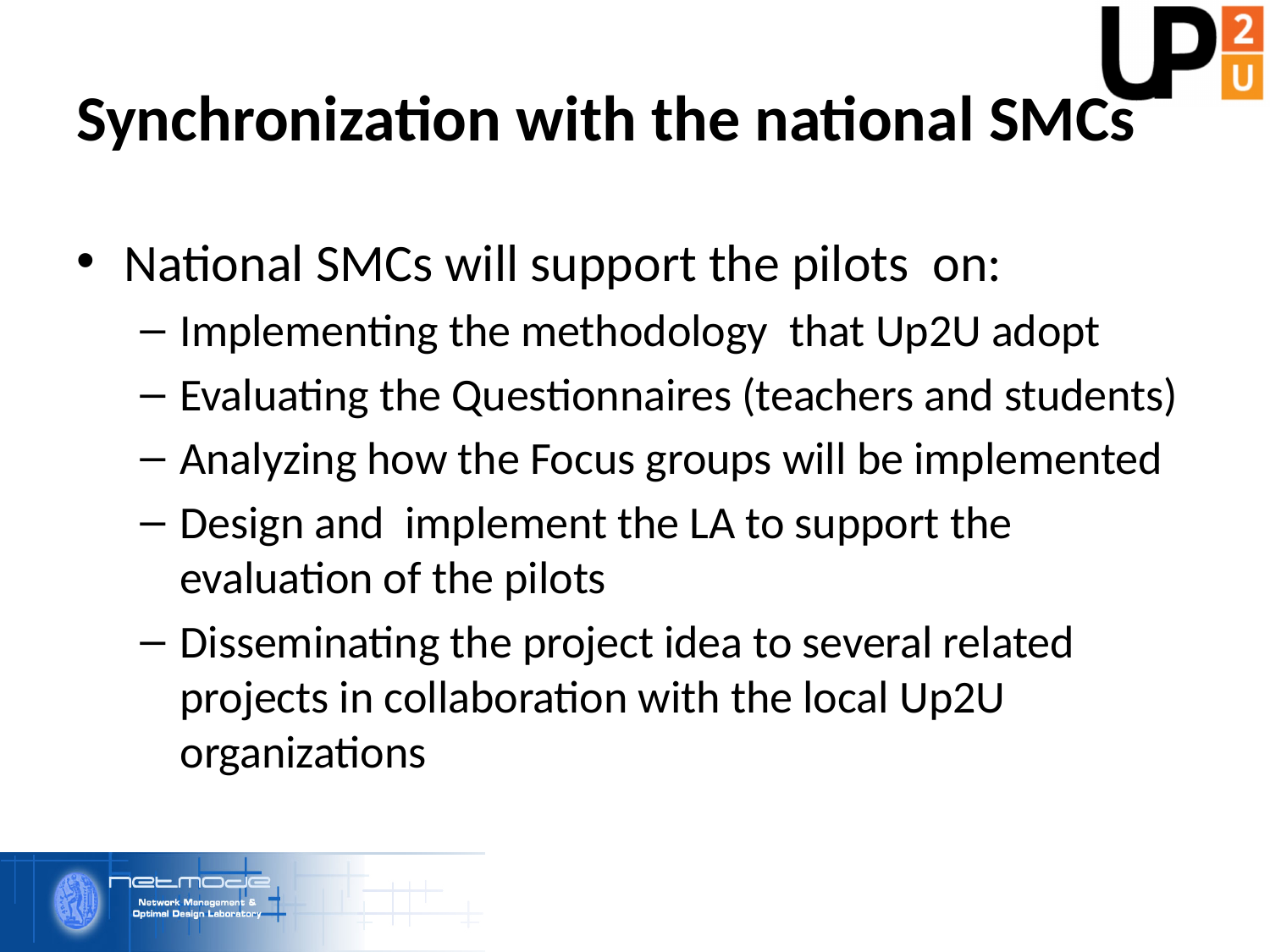

# Synchronization with the national SMCs
National SMCs will support the pilots  on:
Implementing the methodology  that Up2U adopt
Evaluating the Questionnaires (teachers and students)
Analyzing how the Focus groups will be implemented
Design and  implement the LA to support the evaluation of the pilots
Disseminating the project idea to several related projects in collaboration with the local Up2U organizations